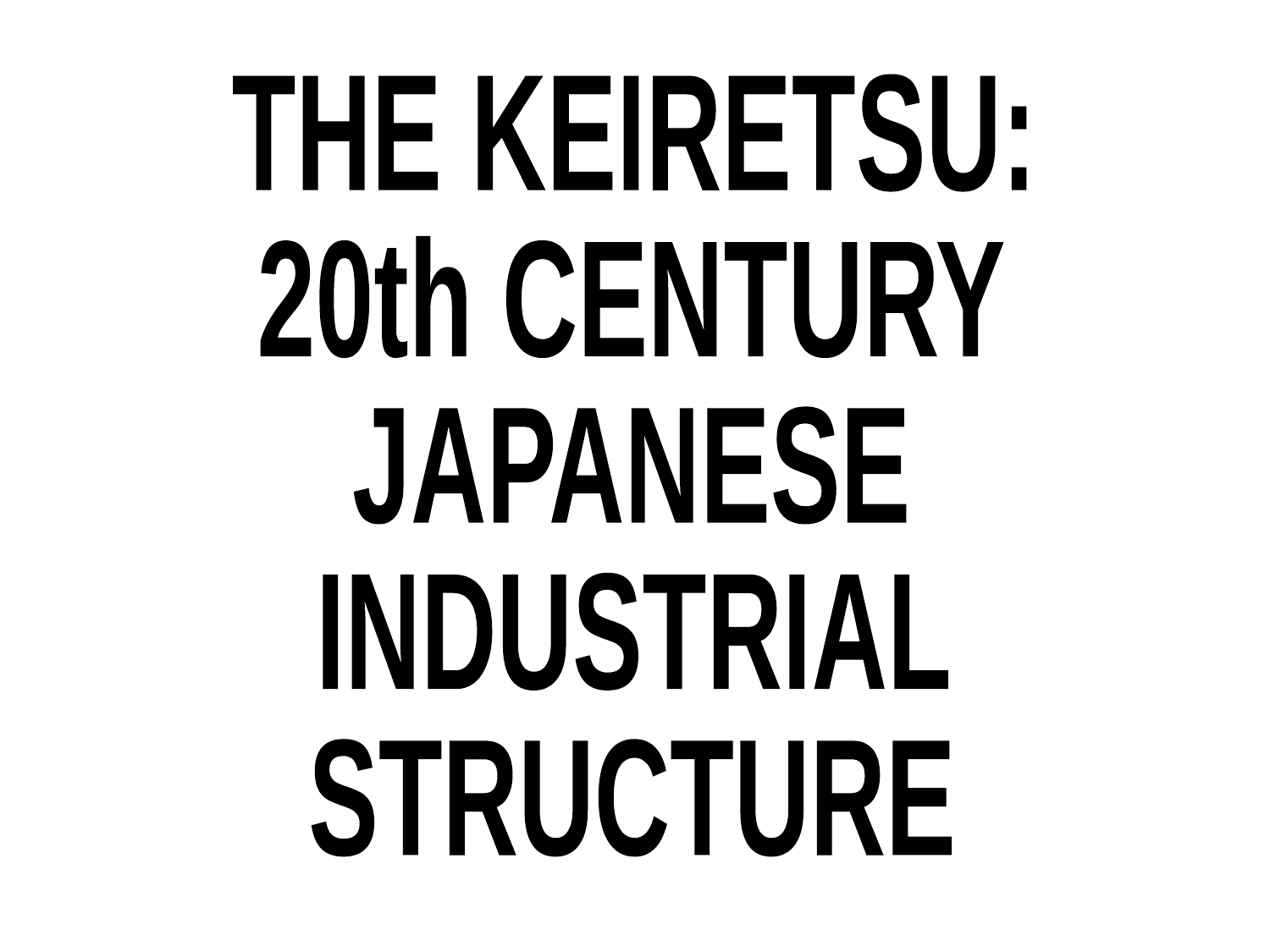

THE KEIRETSU:
20th CENTURY
JAPANESE
INDUSTRIAL
STRUCTURE